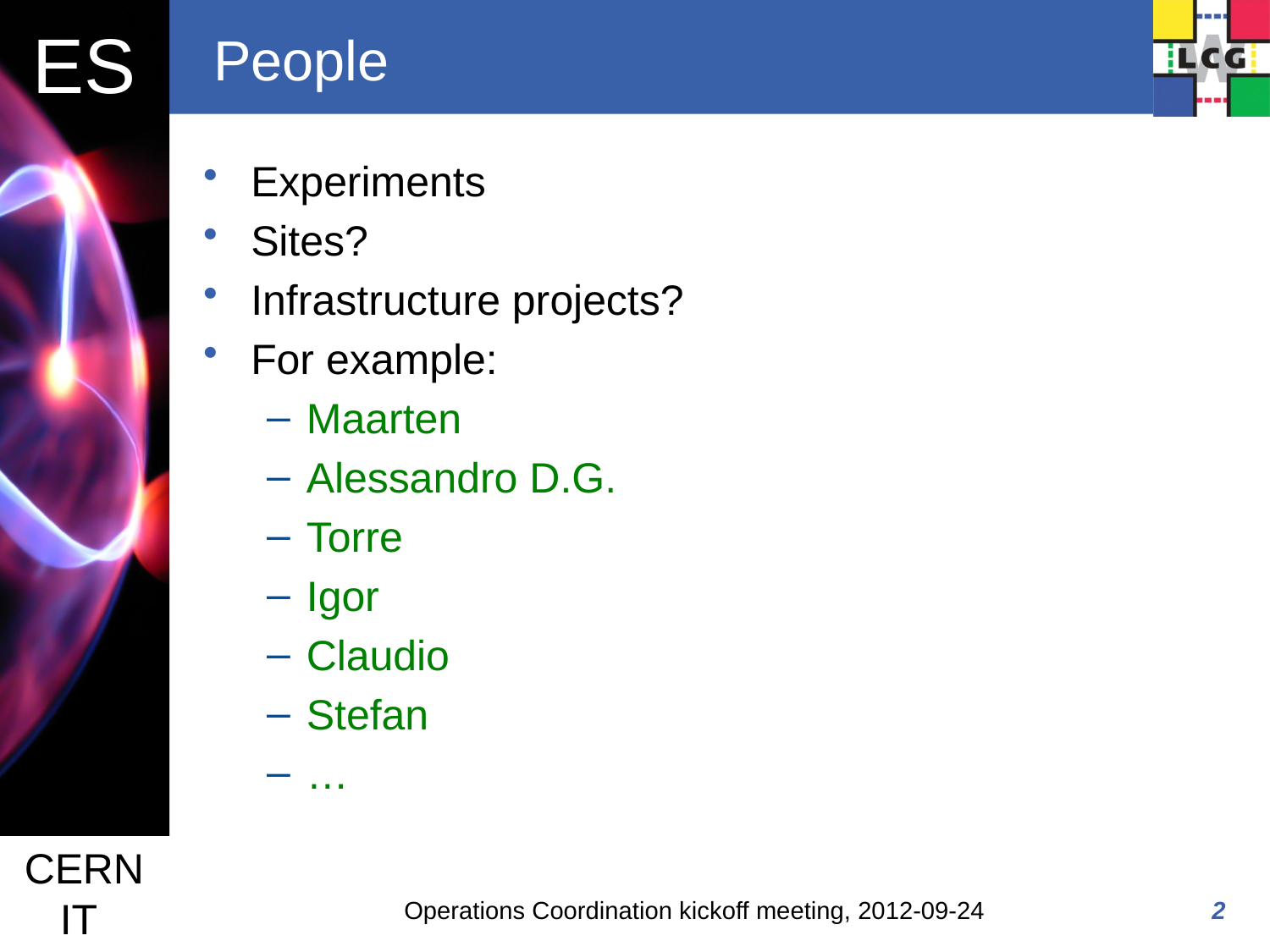

# People
Experiments
Sites?
Infrastructure projects?
For example:
Maarten
Alessandro D.G.
Torre
Igor
Claudio
Stefan
…